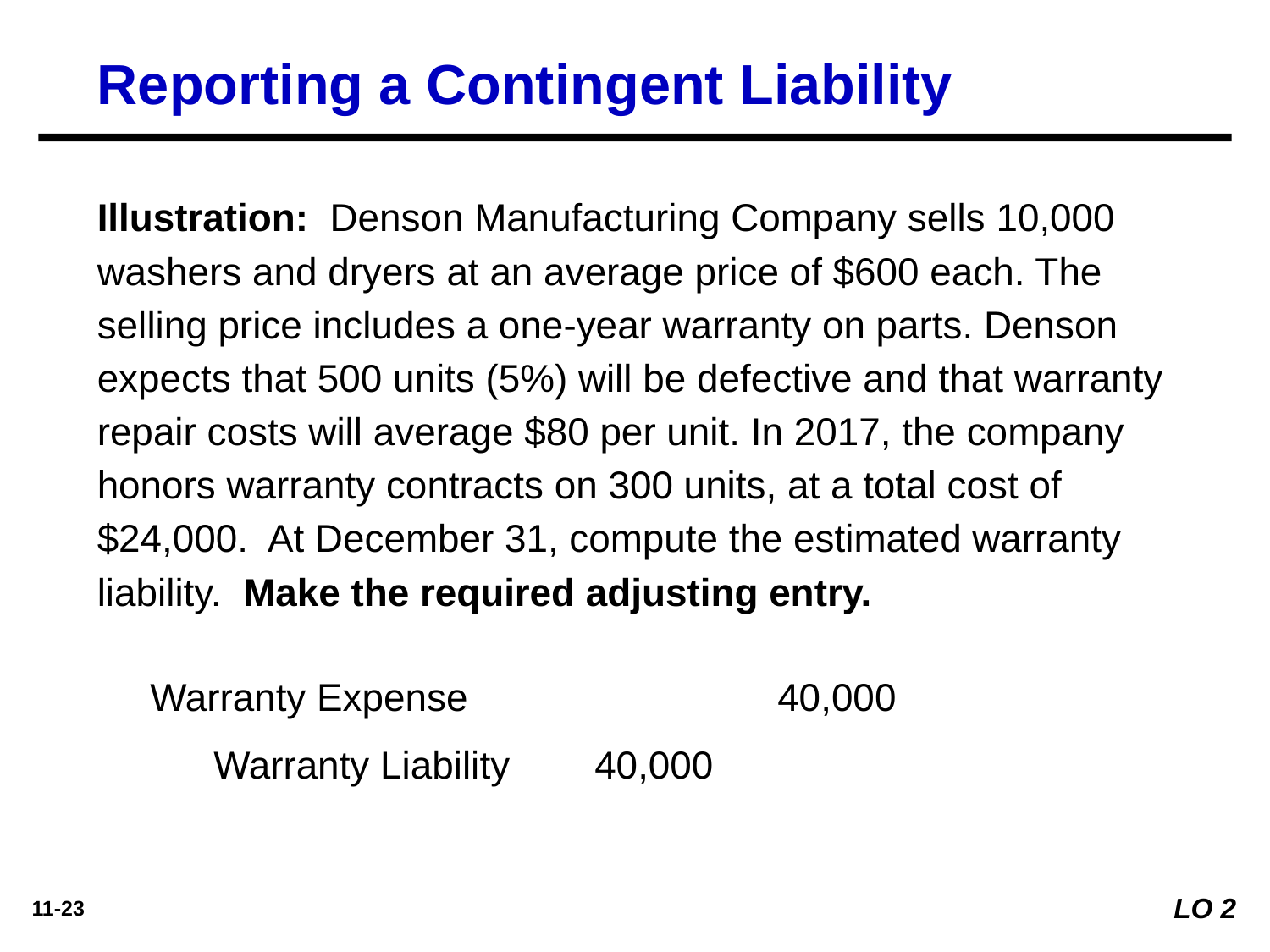

Reporting a Contingent Liability

Illustration:  Denson Manufacturing Company sells 10,000 washers and dryers at an average price of $600 each. The selling price includes a one-year warranty on parts. Denson expects that 500 units (5%) will be defective and that warranty repair costs will average $80 per unit. In 2017, the company honors warranty contracts on 300 units, at a total cost of $24,000.  At December 31, compute the estimated warranty liability.  Make the required adjusting entry.
Warranty Expense  	40,000
	Warranty Liability  	40,000
LO 2